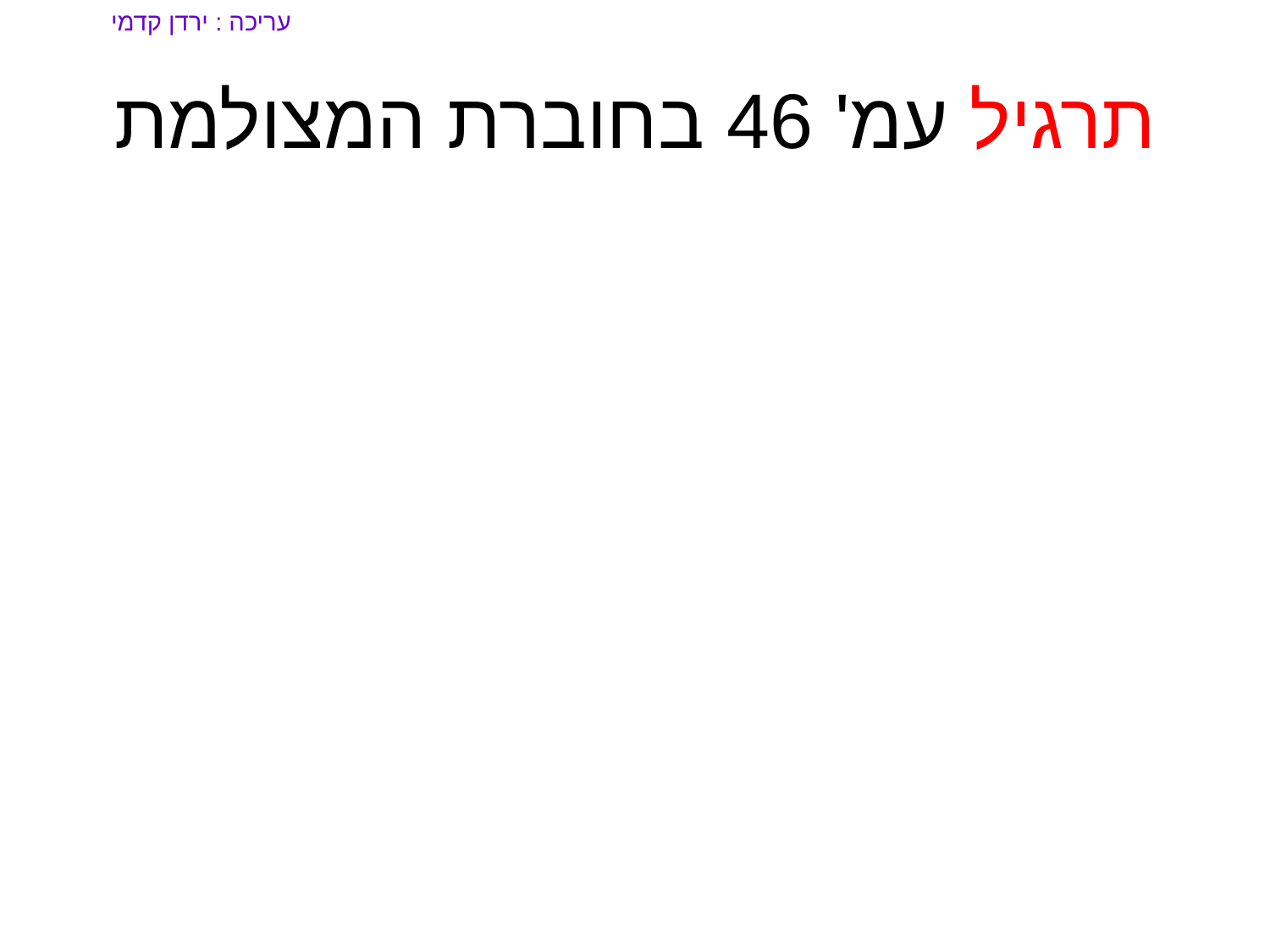

עריכה : ירדן קדמי
# תרגיל עמ' 46 בחוברת המצולמת